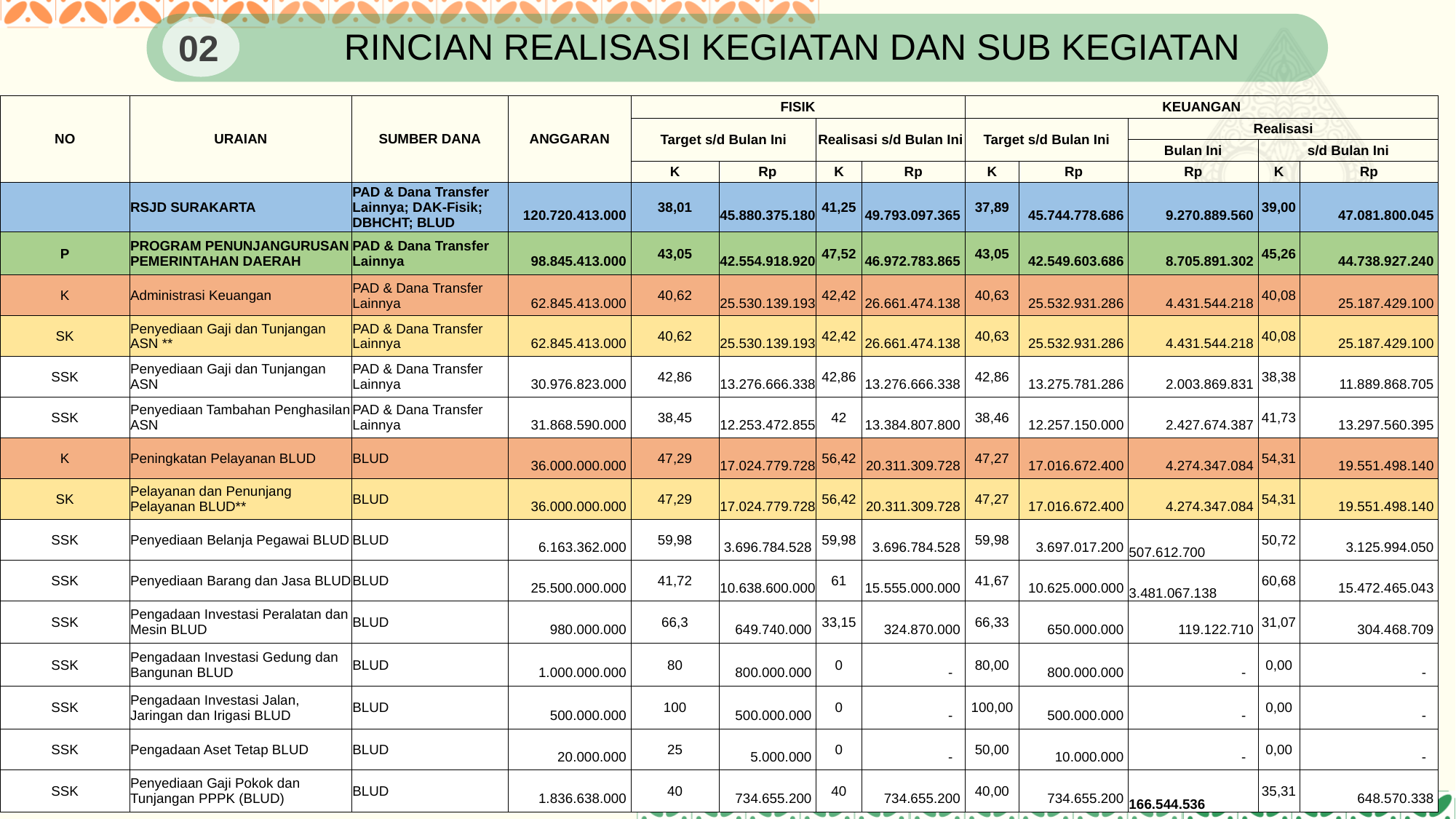

RINCIAN REALISASI KEGIATAN DAN SUB KEGIATAN
02
| NO | URAIAN | SUMBER DANA | ANGGARAN | FISIK |  |  |  | KEUANGAN |  |  |  |  |
| --- | --- | --- | --- | --- | --- | --- | --- | --- | --- | --- | --- | --- |
|  |  |  |  | Target s/d Bulan Ini |  | Realisasi s/d Bulan Ini |  | Target s/d Bulan Ini |  | Realisasi |  |  |
|  |  |  |  |  |  |  |  |  |  | Bulan Ini | s/d Bulan Ini |  |
|  |  |  |  | K | Rp | K | Rp | K | Rp | Rp | K | Rp |
|  | RSJD SURAKARTA | PAD & Dana Transfer Lainnya; DAK-Fisik; DBHCHT; BLUD | 120.720.413.000 | 38,01 | 45.880.375.180 | 41,25 | 49.793.097.365 | 37,89 | 45.744.778.686 | 9.270.889.560 | 39,00 | 47.081.800.045 |
| P | PROGRAM PENUNJANGURUSAN PEMERINTAHAN DAERAH | PAD & Dana Transfer Lainnya | 98.845.413.000 | 43,05 | 42.554.918.920 | 47,52 | 46.972.783.865 | 43,05 | 42.549.603.686 | 8.705.891.302 | 45,26 | 44.738.927.240 |
| K | Administrasi Keuangan | PAD & Dana Transfer Lainnya | 62.845.413.000 | 40,62 | 25.530.139.193 | 42,42 | 26.661.474.138 | 40,63 | 25.532.931.286 | 4.431.544.218 | 40,08 | 25.187.429.100 |
| SK | Penyediaan Gaji dan Tunjangan ASN \*\* | PAD & Dana Transfer Lainnya | 62.845.413.000 | 40,62 | 25.530.139.193 | 42,42 | 26.661.474.138 | 40,63 | 25.532.931.286 | 4.431.544.218 | 40,08 | 25.187.429.100 |
| SSK | Penyediaan Gaji dan Tunjangan ASN | PAD & Dana Transfer Lainnya | 30.976.823.000 | 42,86 | 13.276.666.338 | 42,86 | 13.276.666.338 | 42,86 | 13.275.781.286 | 2.003.869.831 | 38,38 | 11.889.868.705 |
| SSK | Penyediaan Tambahan Penghasilan ASN | PAD & Dana Transfer Lainnya | 31.868.590.000 | 38,45 | 12.253.472.855 | 42 | 13.384.807.800 | 38,46 | 12.257.150.000 | 2.427.674.387 | 41,73 | 13.297.560.395 |
| K | Peningkatan Pelayanan BLUD | BLUD | 36.000.000.000 | 47,29 | 17.024.779.728 | 56,42 | 20.311.309.728 | 47,27 | 17.016.672.400 | 4.274.347.084 | 54,31 | 19.551.498.140 |
| SK | Pelayanan dan Penunjang Pelayanan BLUD\*\* | BLUD | 36.000.000.000 | 47,29 | 17.024.779.728 | 56,42 | 20.311.309.728 | 47,27 | 17.016.672.400 | 4.274.347.084 | 54,31 | 19.551.498.140 |
| SSK | Penyediaan Belanja Pegawai BLUD | BLUD | 6.163.362.000 | 59,98 | 3.696.784.528 | 59,98 | 3.696.784.528 | 59,98 | 3.697.017.200 | 507.612.700 | 50,72 | 3.125.994.050 |
| SSK | Penyediaan Barang dan Jasa BLUD | BLUD | 25.500.000.000 | 41,72 | 10.638.600.000 | 61 | 15.555.000.000 | 41,67 | 10.625.000.000 | 3.481.067.138 | 60,68 | 15.472.465.043 |
| SSK | Pengadaan Investasi Peralatan dan Mesin BLUD | BLUD | 980.000.000 | 66,3 | 649.740.000 | 33,15 | 324.870.000 | 66,33 | 650.000.000 | 119.122.710 | 31,07 | 304.468.709 |
| SSK | Pengadaan Investasi Gedung dan Bangunan BLUD | BLUD | 1.000.000.000 | 80 | 800.000.000 | 0 | - | 80,00 | 800.000.000 | - | 0,00 | - |
| SSK | Pengadaan Investasi Jalan, Jaringan dan Irigasi BLUD | BLUD | 500.000.000 | 100 | 500.000.000 | 0 | - | 100,00 | 500.000.000 | - | 0,00 | - |
| SSK | Pengadaan Aset Tetap BLUD | BLUD | 20.000.000 | 25 | 5.000.000 | 0 | - | 50,00 | 10.000.000 | - | 0,00 | - |
| SSK | Penyediaan Gaji Pokok dan Tunjangan PPPK (BLUD) | BLUD | 1.836.638.000 | 40 | 734.655.200 | 40 | 734.655.200 | 40,00 | 734.655.200 | 166.544.536 | 35,31 | 648.570.338 |